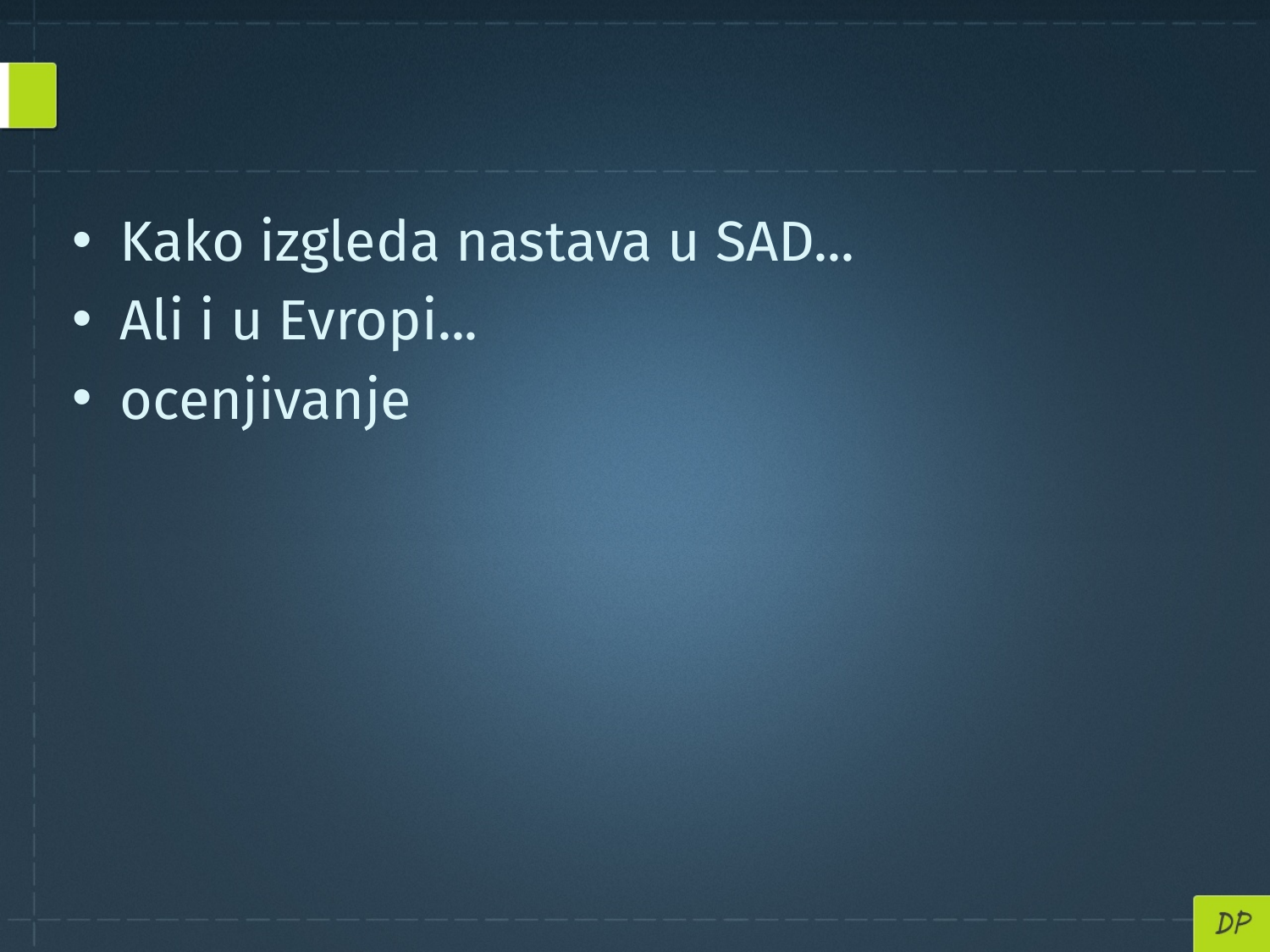

#
Kako izgleda nastava u SAD...
Ali i u Evropi...
ocenjivanje